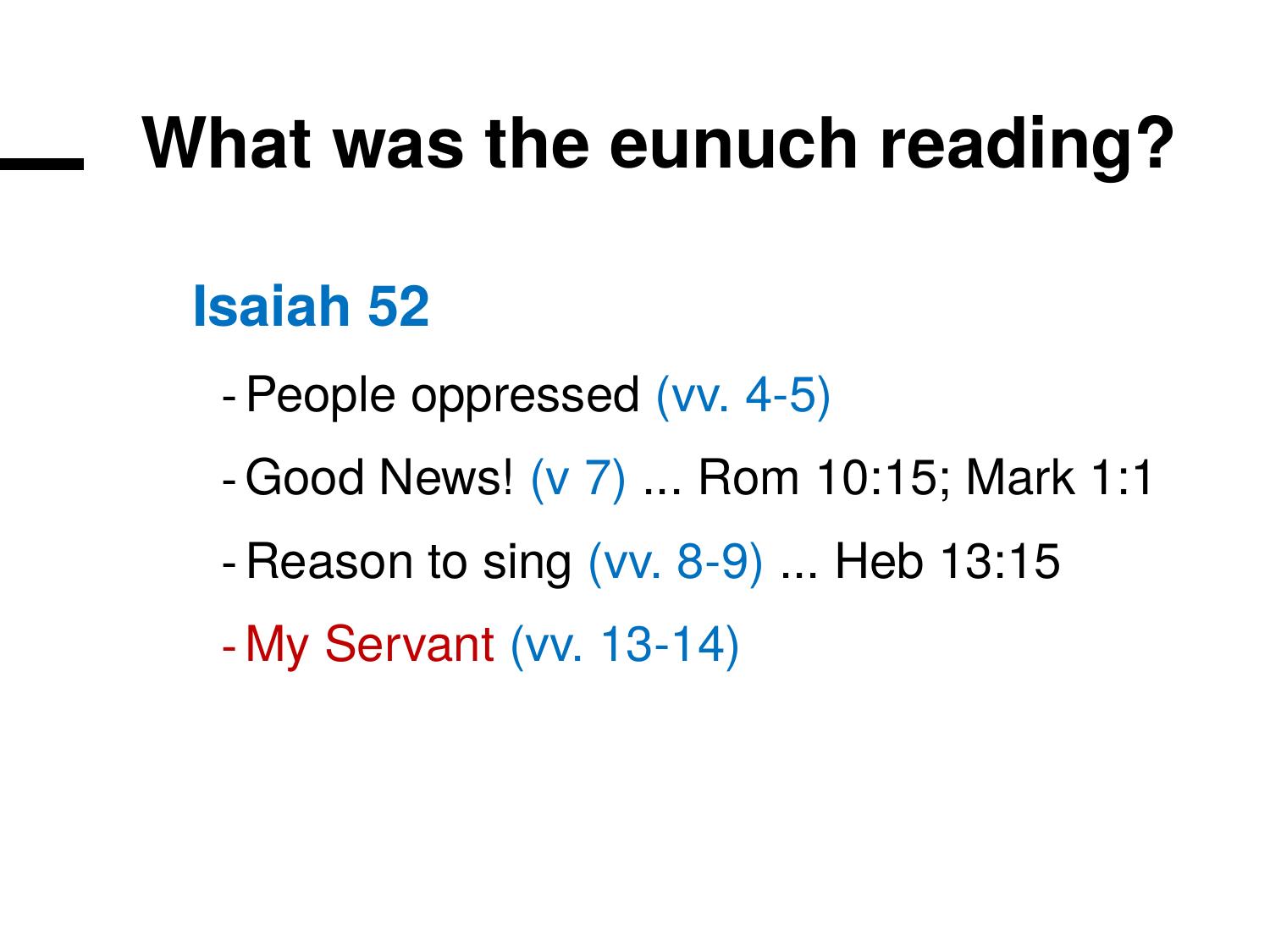

# What was the eunuch reading?
Isaiah 52
People oppressed (vv. 4-5)
Good News! (v 7) ... Rom 10:15; Mark 1:1
Reason to sing (vv. 8-9) ... Heb 13:15
My Servant (vv. 13-14)